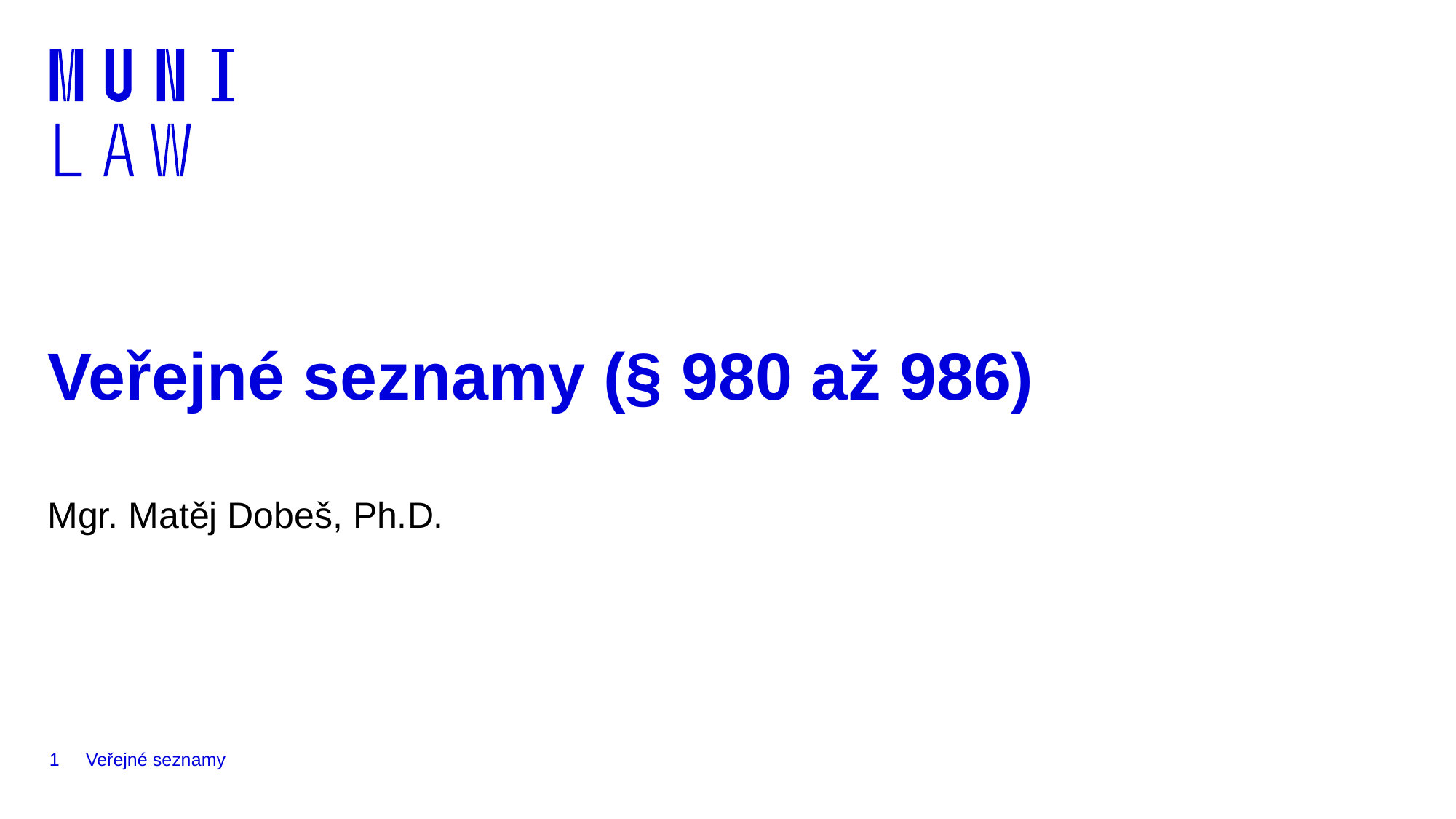

# Veřejné seznamy (§ 980 až 986)
Mgr. Matěj Dobeš, Ph.D.
1
Veřejné seznamy